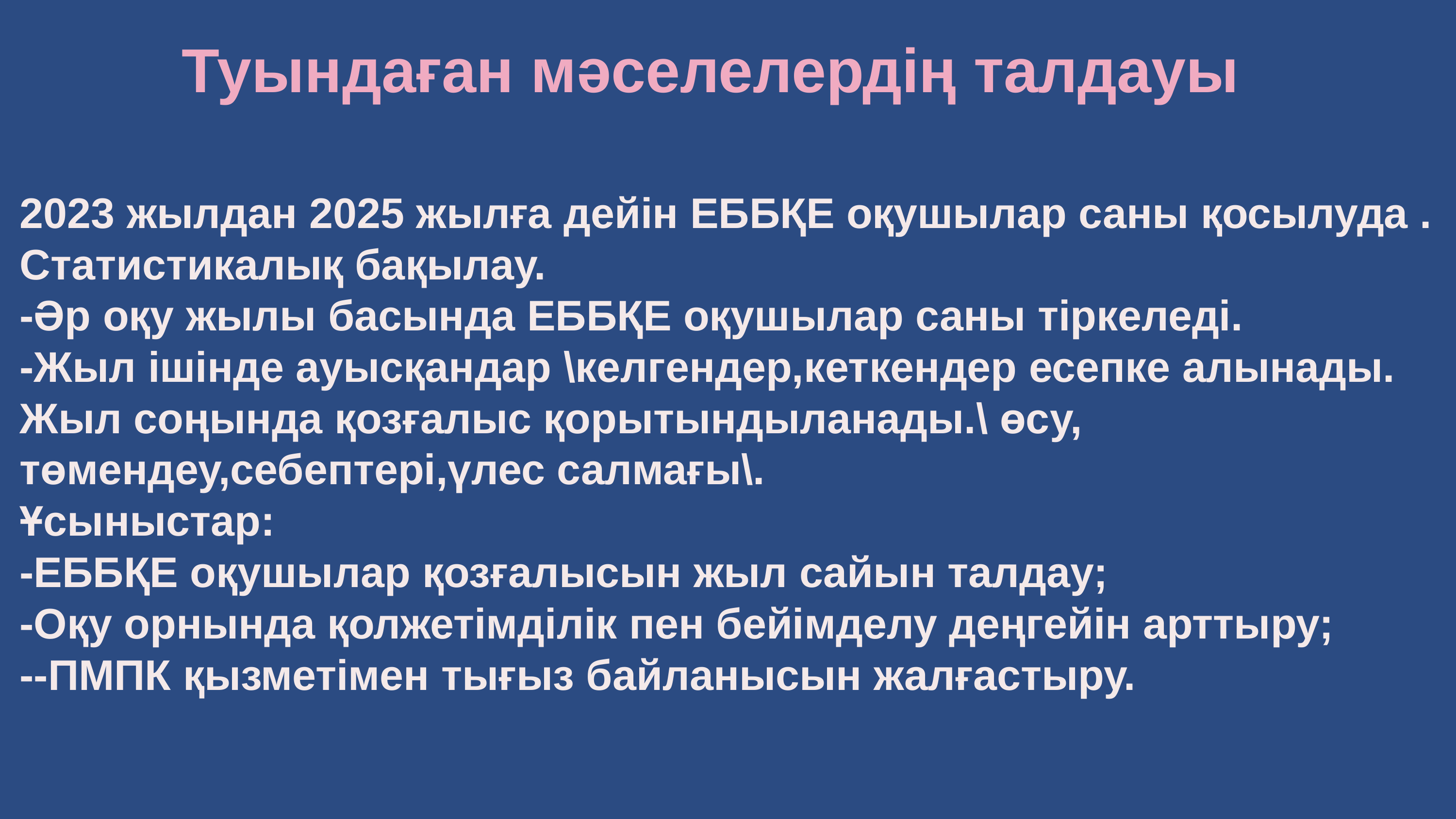

Туындаған мәселелердің талдауы
2023 жылдан 2025 жылға дейін ЕББҚЕ оқушылар саны қосылуда .
Статистикалық бақылау.
-Әр оқу жылы басында ЕББҚЕ оқушылар саны тіркеледі.
-Жыл ішінде ауысқандар \келгендер,кеткендер есепке алынады.
Жыл соңында қозғалыс қорытындыланады.\ өсу, төмендеу,себептері,үлес салмағы\.
Ұсыныстар:
-ЕББҚЕ оқушылар қозғалысын жыл сайын талдау;
-Оқу орнында қолжетімділік пен бейімделу деңгейін арттыру;
--ПМПК қызметімен тығыз байланысын жалғастыру.